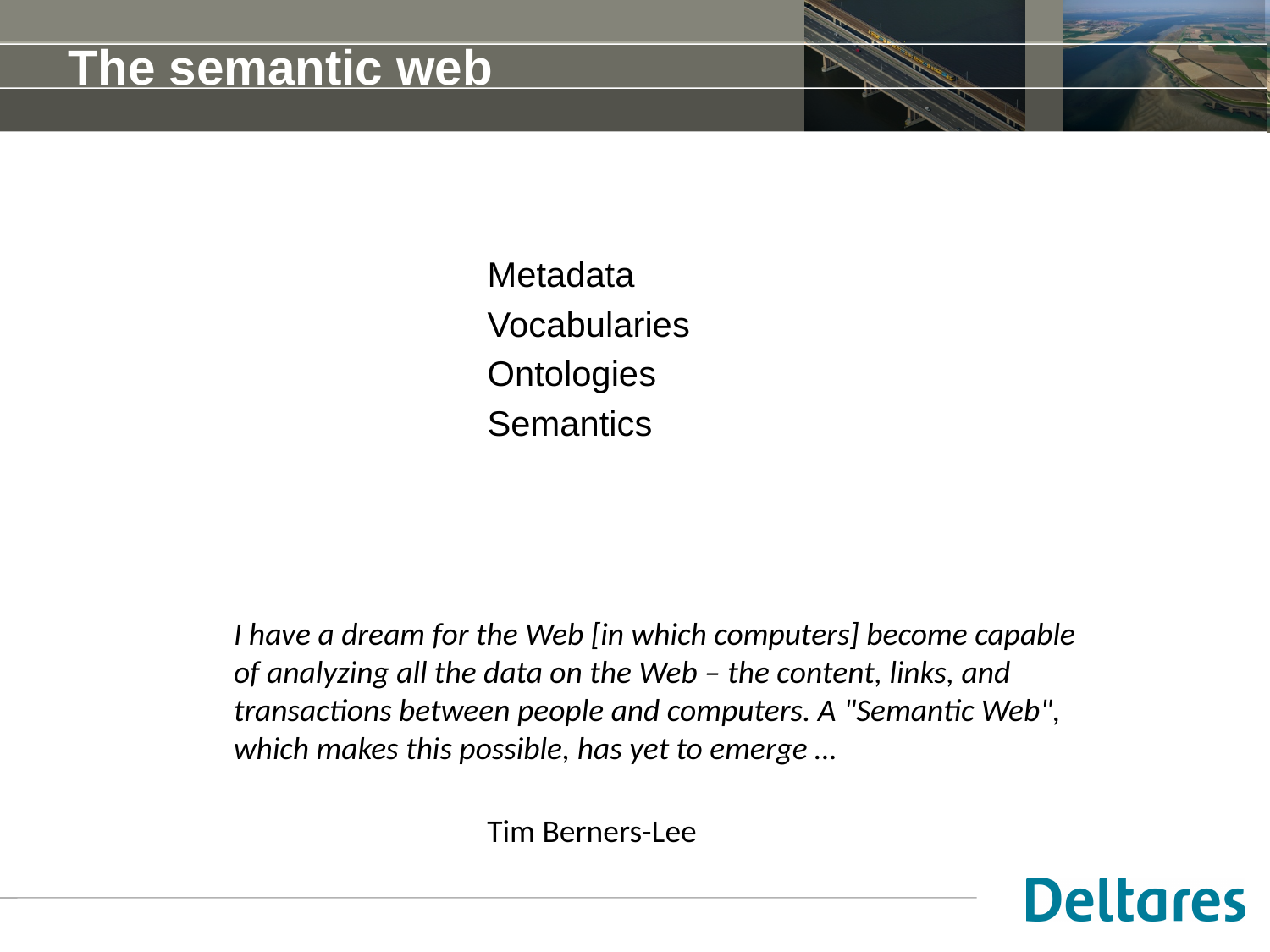

The semantic web
Metadata
Vocabularies
Ontologies
Semantics

I have a dream for the Web [in which computers] become capable of analyzing all the data on the Web – the content, links, and transactions between people and computers. A "Semantic Web", which makes this possible, has yet to emerge …
Tim Berners-Lee